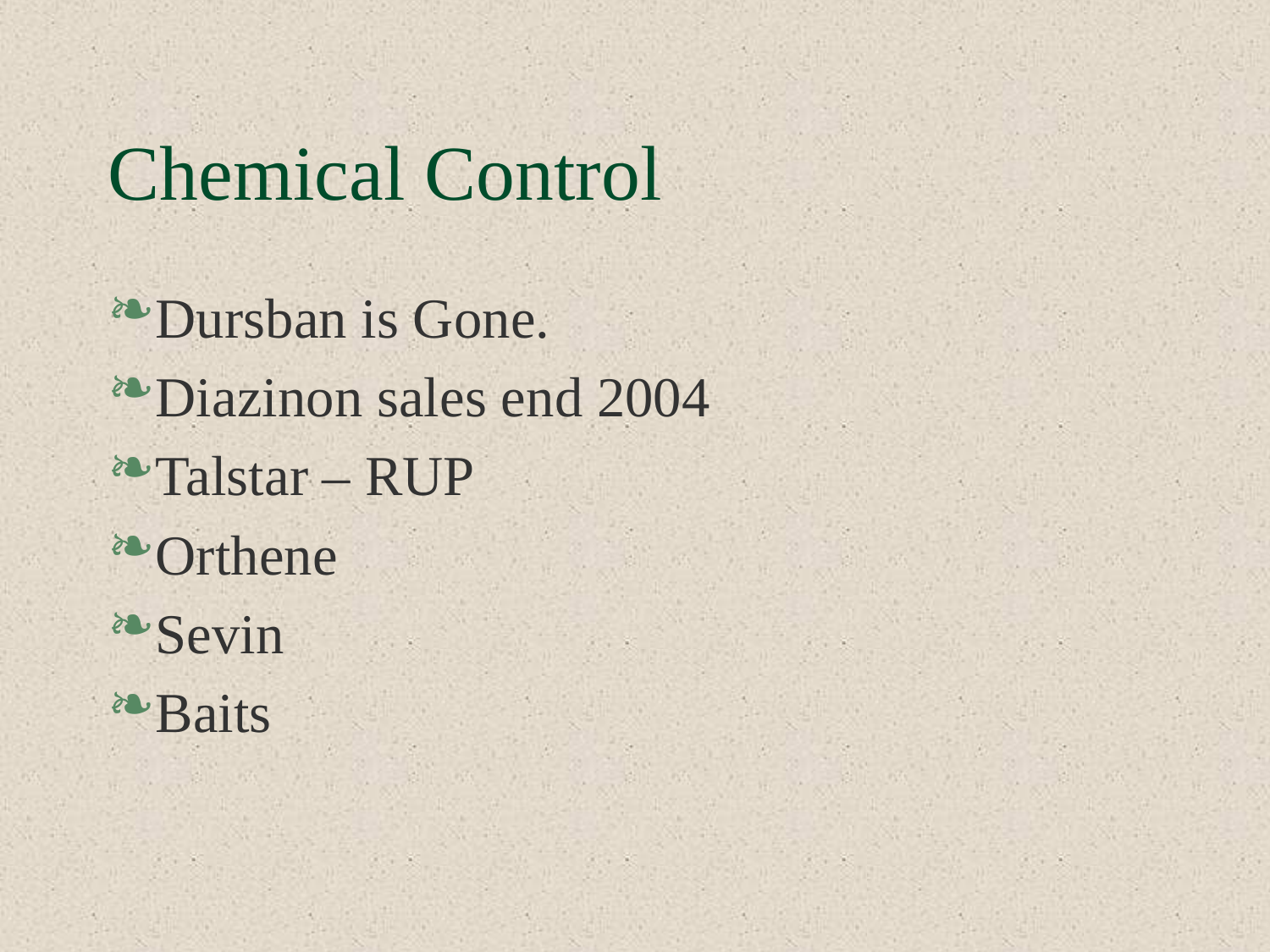

# Chemical Control
Dursban is Gone.
Diazinon sales end 2004
Talstar – RUP
Orthene
Sevin
Baits